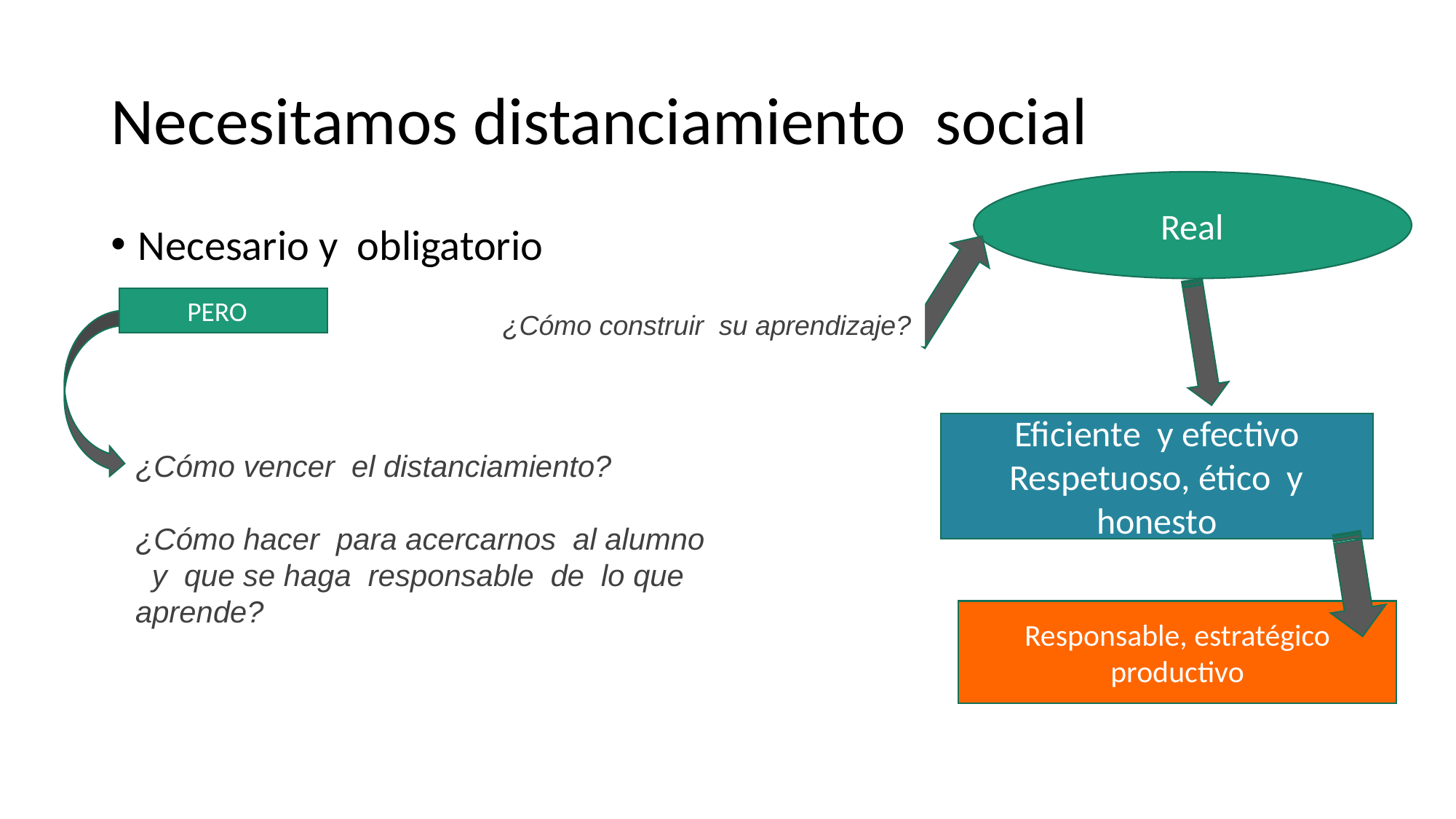

# Necesitamos distanciamiento  social
Real
Necesario y  obligatorio

PERO
¿Cómo construir  su aprendizaje?

Eficiente  y efectivo
Respetuoso, ético  y honesto
¿Cómo vencer  el distanciamiento?

¿Cómo hacer  para acercarnos  al alumno   y  que se haga  responsable  de  lo que  aprende?

Responsable, estratégico
productivo